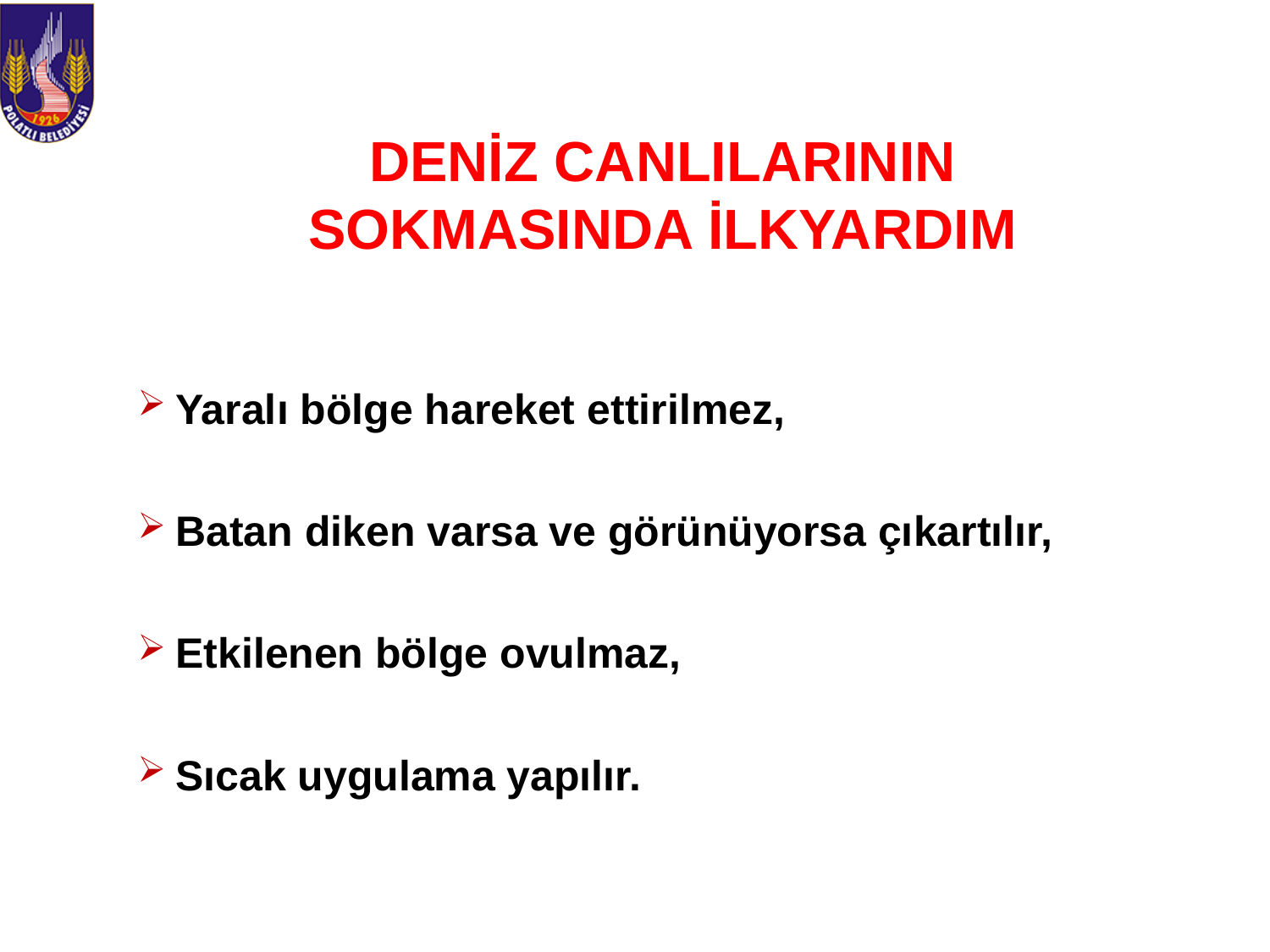

# DENİZ CANLILARININ SOKMASINDA İLKYARDIM
Yaralı bölge hareket ettirilmez,

Batan diken varsa ve görünüyorsa çıkartılır,

Etkilenen bölge ovulmaz,

Sıcak uygulama yapılır.